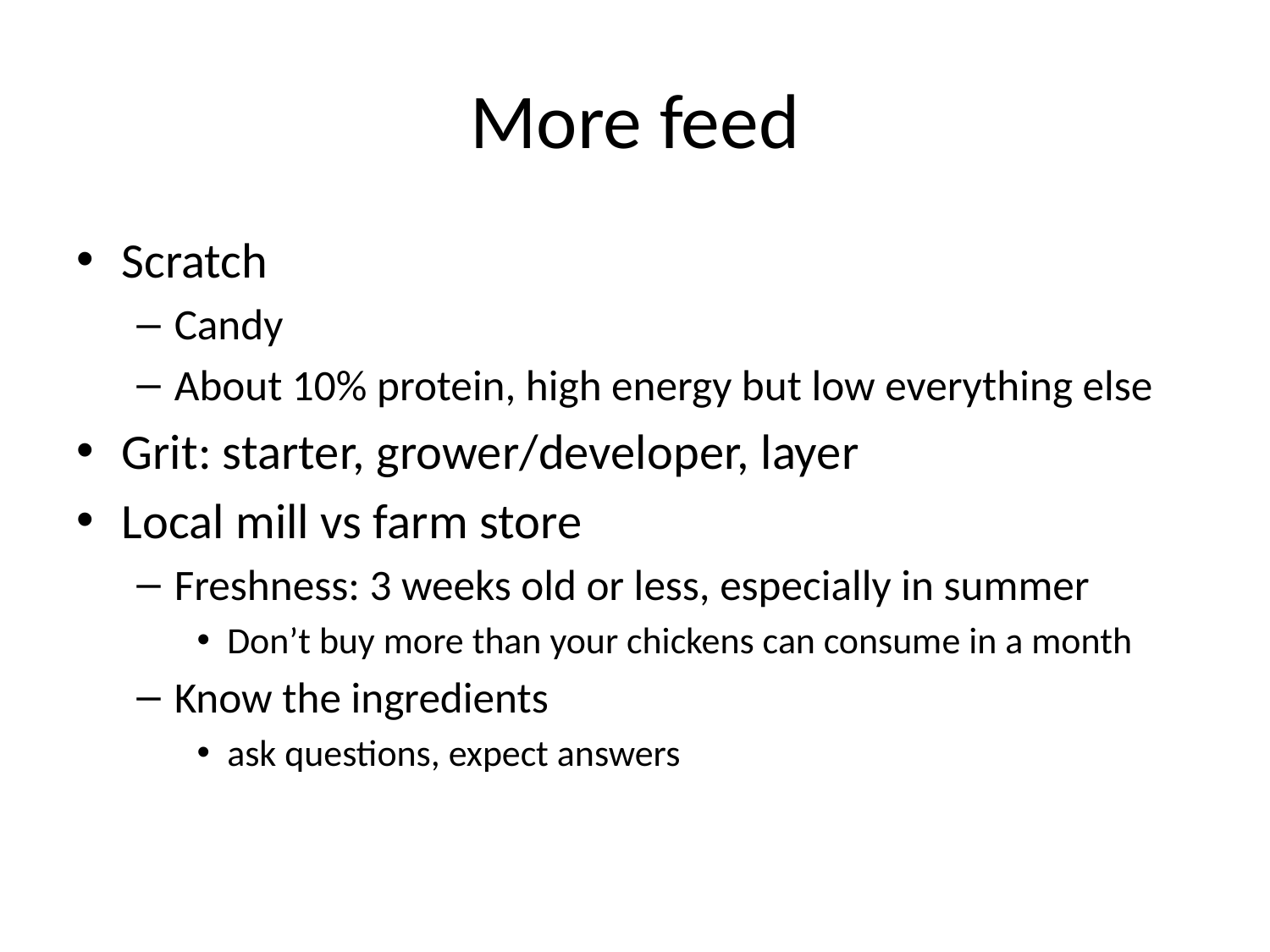

# More feed
Scratch
Candy
About 10% protein, high energy but low everything else
Grit: starter, grower/developer, layer
Local mill vs farm store
Freshness: 3 weeks old or less, especially in summer
Don’t buy more than your chickens can consume in a month
Know the ingredients
ask questions, expect answers